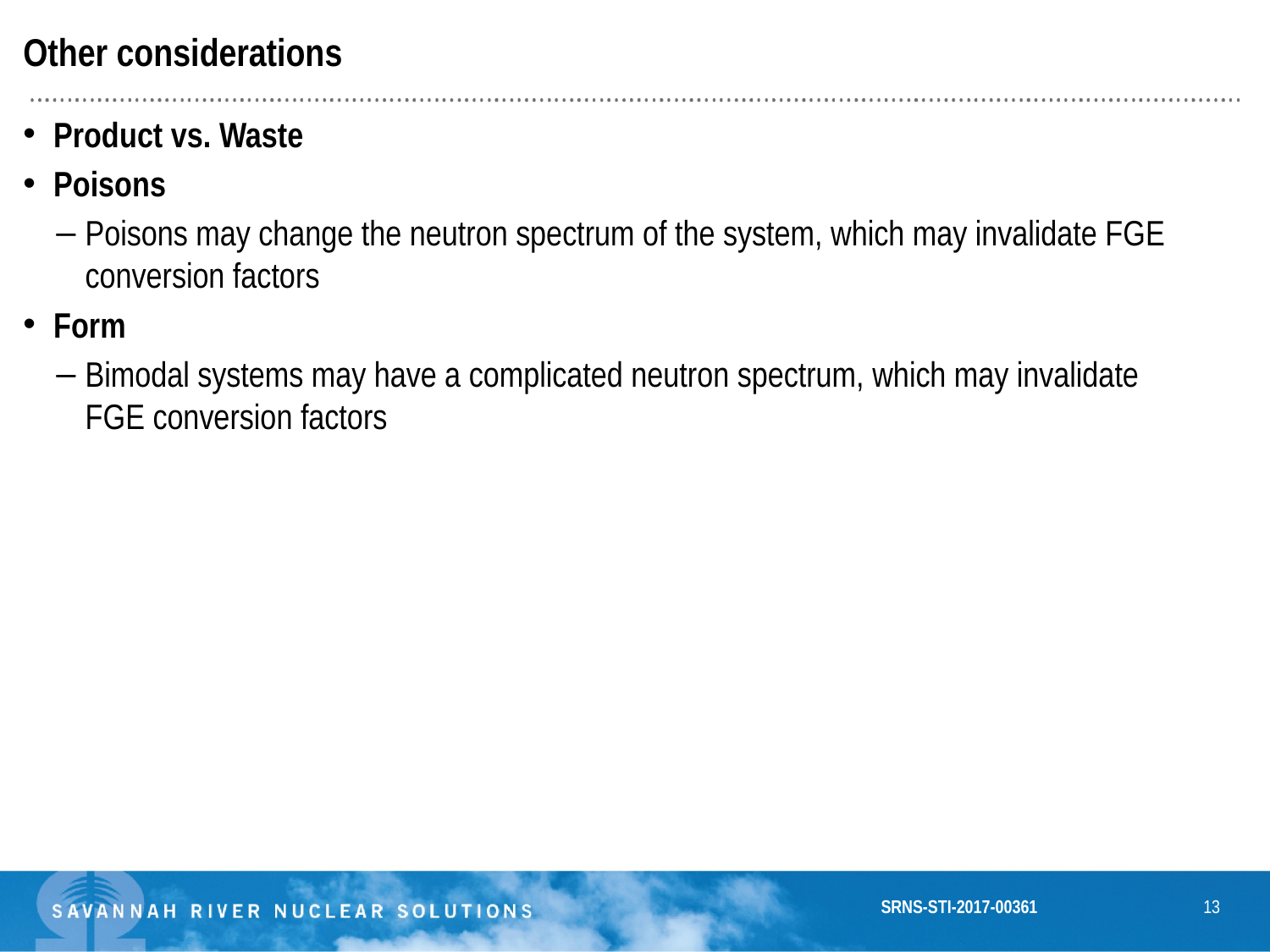

Other considerations
Product vs. Waste
Poisons
Poisons may change the neutron spectrum of the system, which may invalidate FGE conversion factors
Form
Bimodal systems may have a complicated neutron spectrum, which may invalidate FGE conversion factors
SRNS-STI-2017-00361
13